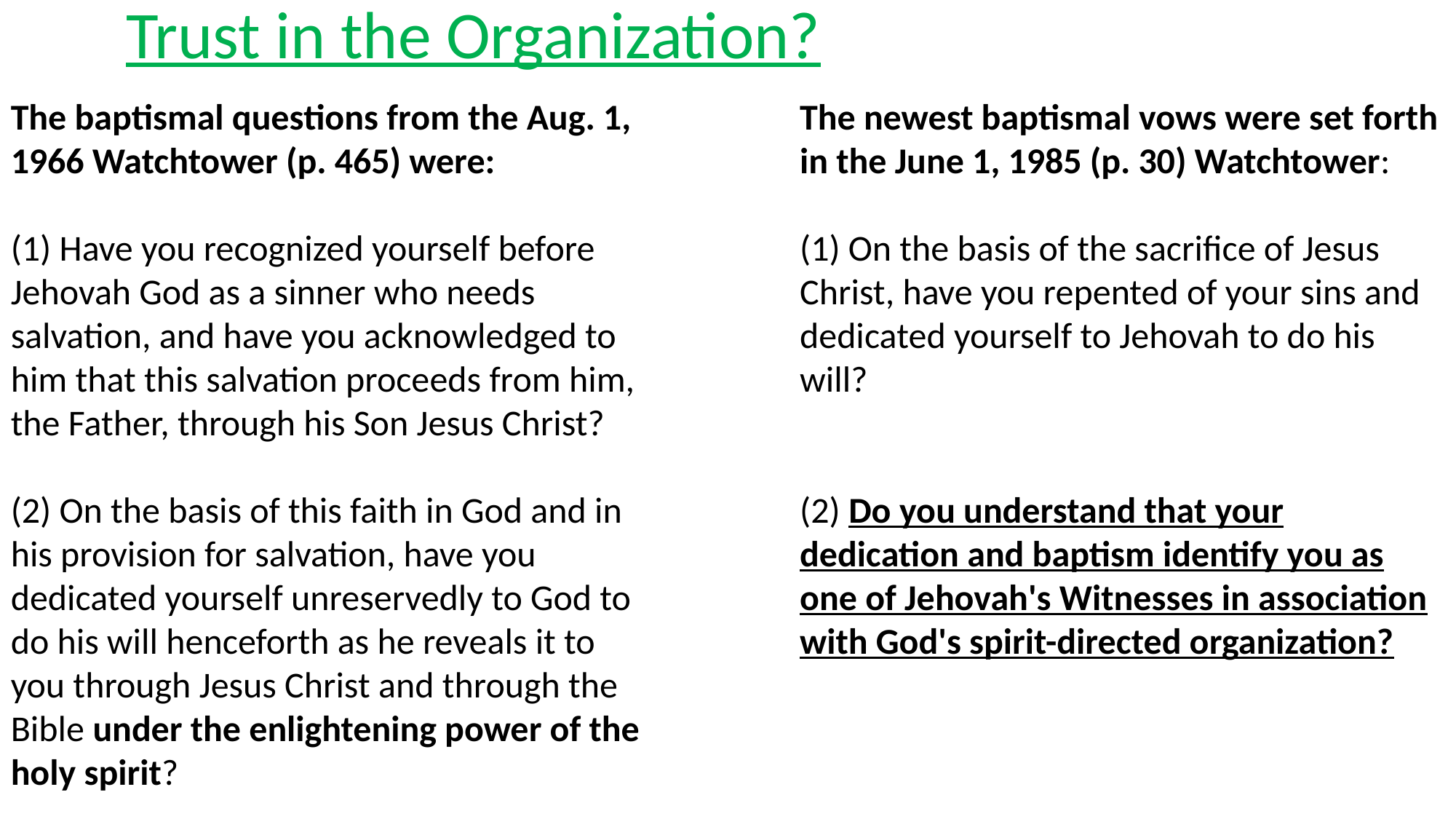

# Trust in the Organization?
The baptismal questions from the Aug. 1, 1966 Watchtower (p. 465) were:

(1) Have you recognized yourself before Jehovah God as a sinner who needs salvation, and have you acknowledged to him that this salvation proceeds from him, the Father, through his Son Jesus Christ?

(2) On the basis of this faith in God and in his provision for salvation, have you dedicated yourself unreservedly to God to do his will henceforth as he reveals it to you through Jesus Christ and through the Bible under the enlightening power of the holy spirit?

The newest baptismal vows were set forth in the June 1, 1985 (p. 30) Watchtower:

(1) On the basis of the sacrifice of Jesus Christ, have you repented of your sins and dedicated yourself to Jehovah to do his will?

(2) Do you understand that your dedication and baptism identify you as one of Jehovah's Witnesses in association with God's spirit-directed organization?